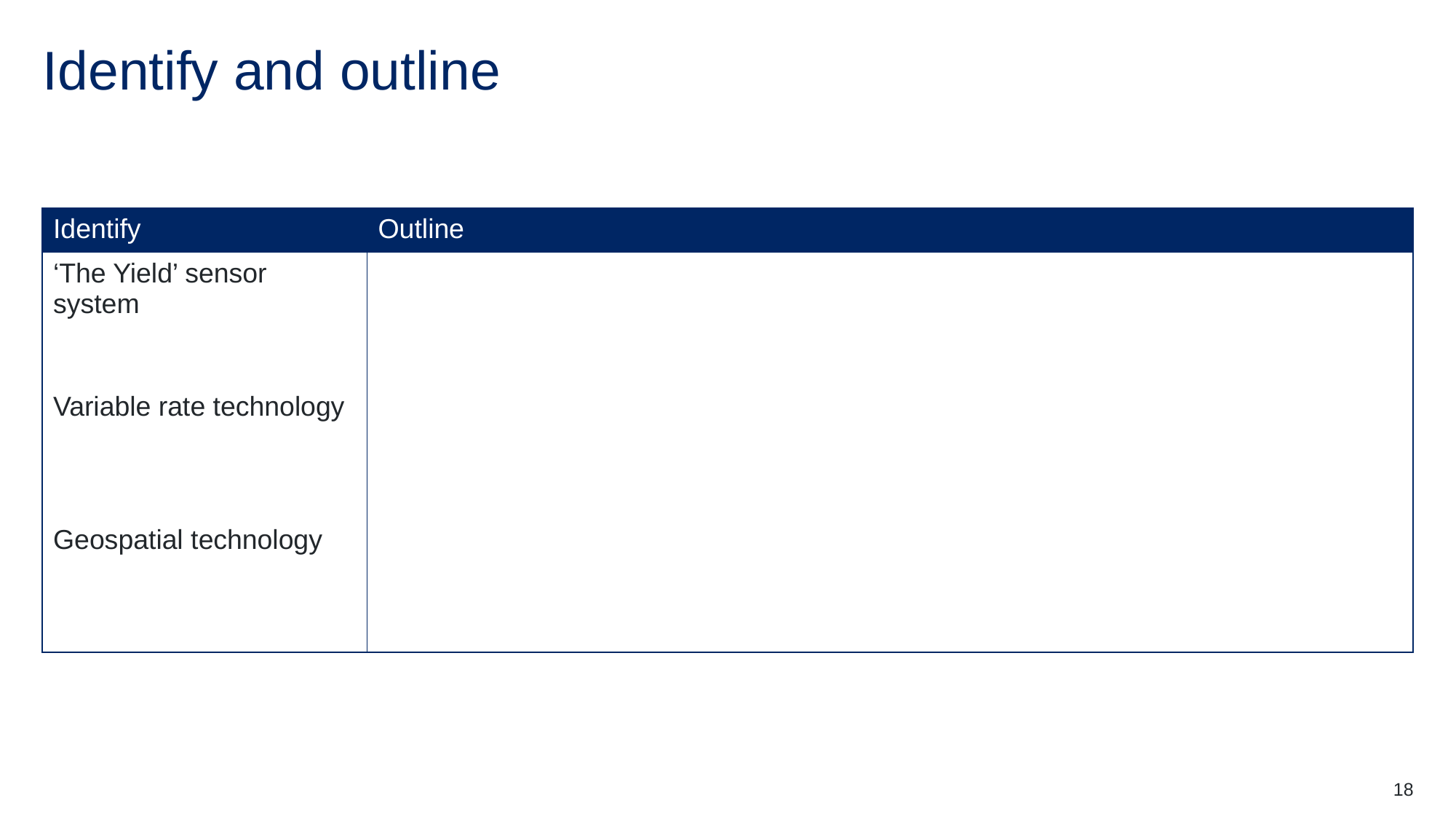

# Identify and outline
| Identify | Outline |
| --- | --- |
| ‘The Yield’ sensor system |  |
| Variable rate technology |  |
| Geospatial technology |  |
18